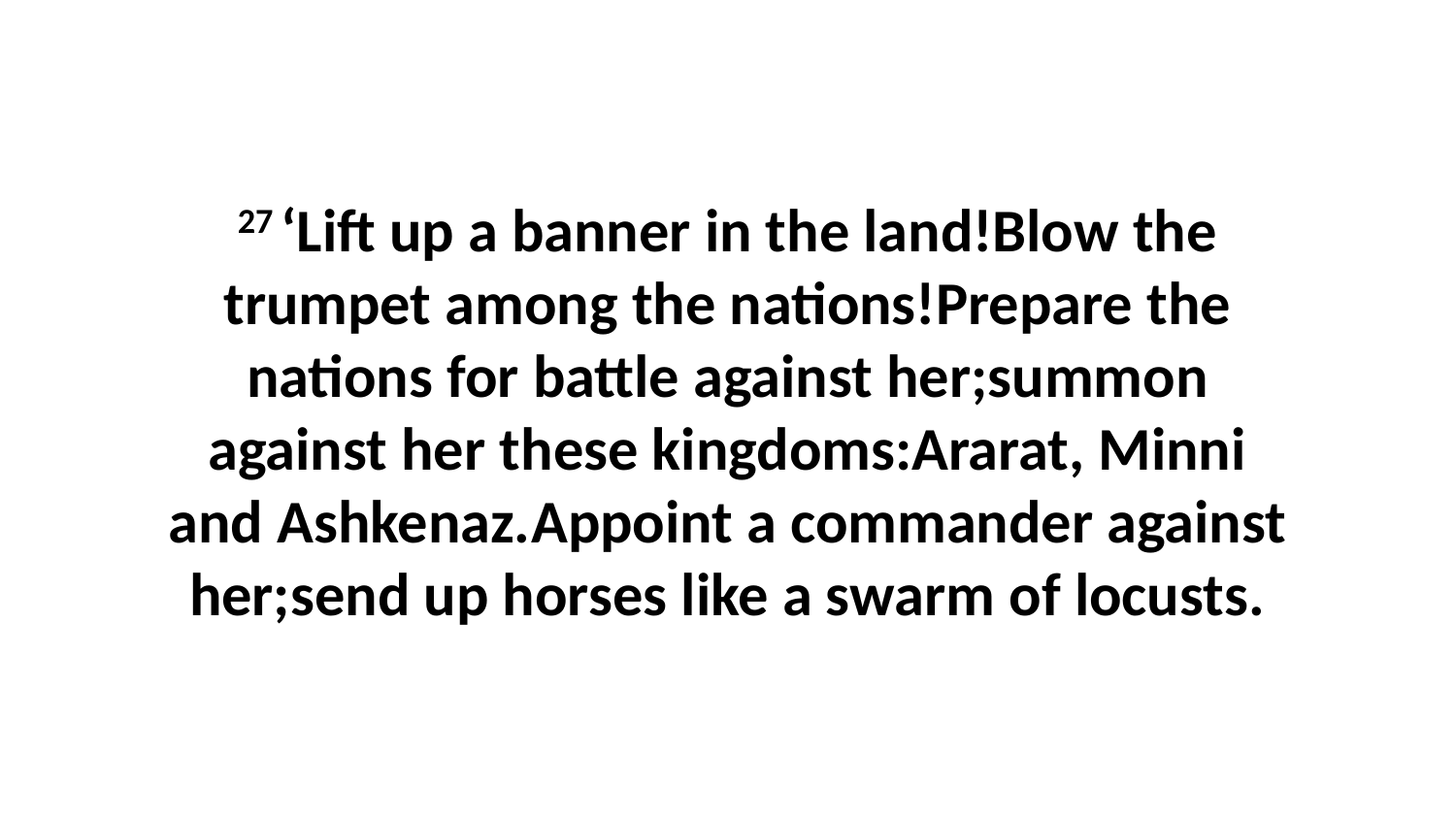

27 ‘Lift up a banner in the land!Blow the trumpet among the nations!Prepare the nations for battle against her;summon against her these kingdoms:Ararat, Minni and Ashkenaz.Appoint a commander against her;send up horses like a swarm of locusts.